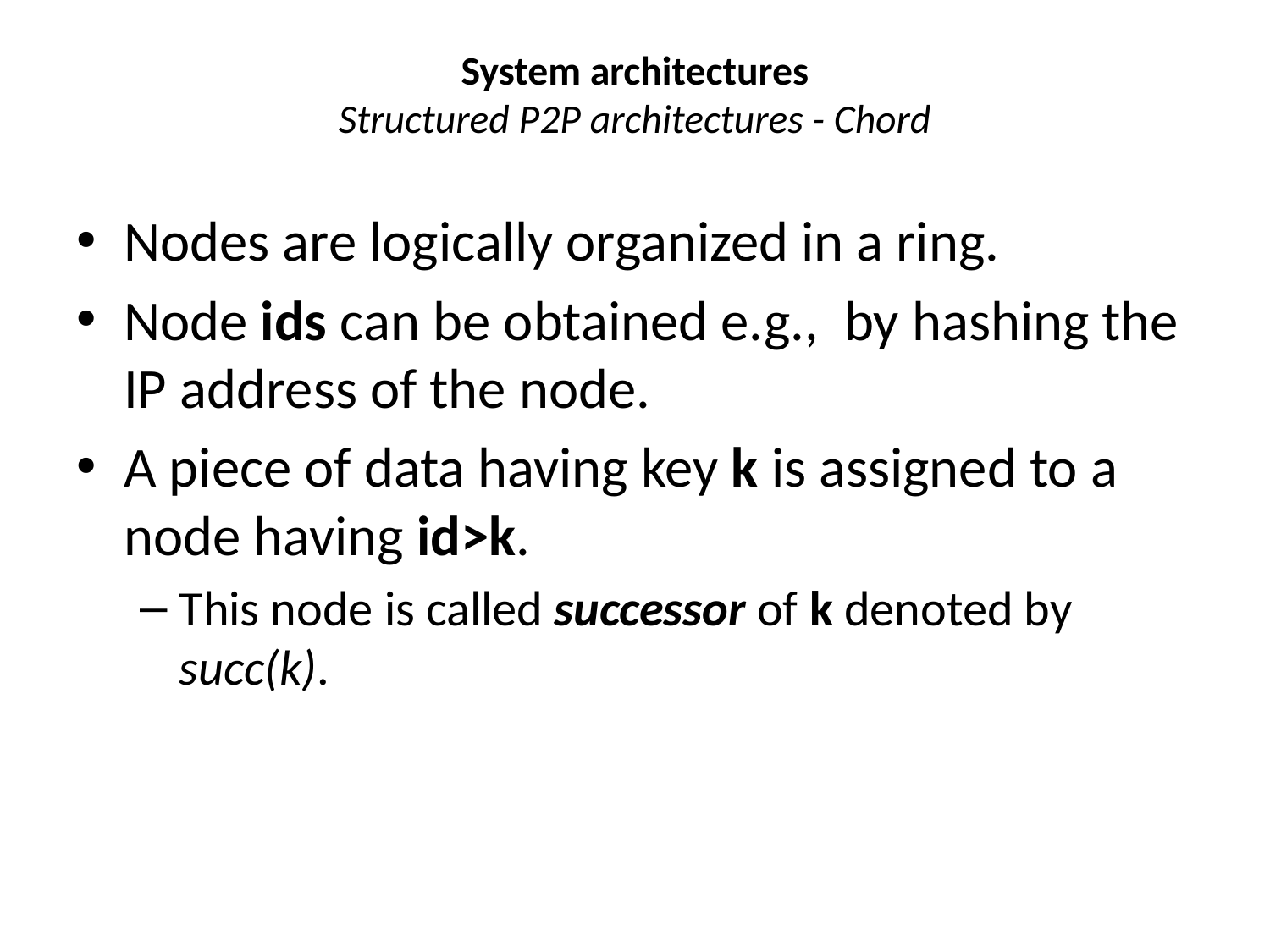

# System architectures Structured P2P architectures - Chord
Nodes are logically organized in a ring.
Node ids can be obtained e.g.,  by hashing the IP address of the node.
A piece of data having key k is assigned to a node having id>k.
This node is called successor of k denoted by succ(k).